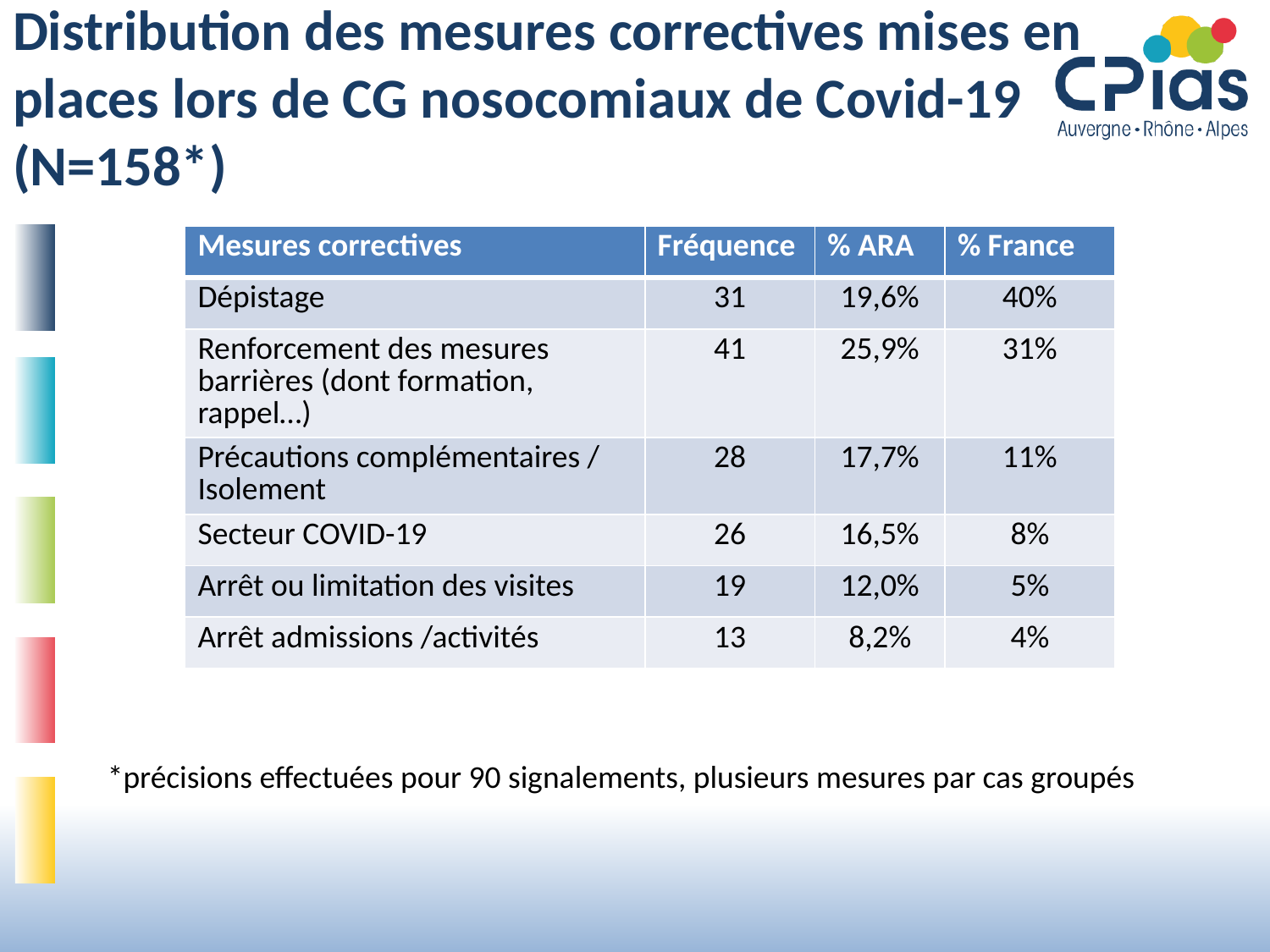

# Distribution des mesures correctives mises en places lors de CG nosocomiaux de Covid-19 (N=158*)
| Mesures correctives | Fréquence | % ARA | % France |
| --- | --- | --- | --- |
| Dépistage | 31 | 19,6% | 40% |
| Renforcement des mesures barrières (dont formation, rappel…) | 41 | 25,9% | 31% |
| Précautions complémentaires / Isolement | 28 | 17,7% | 11% |
| Secteur COVID-19 | 26 | 16,5% | 8% |
| Arrêt ou limitation des visites | 19 | 12,0% | 5% |
| Arrêt admissions /activités | 13 | 8,2% | 4% |
*précisions effectuées pour 90 signalements, plusieurs mesures par cas groupés